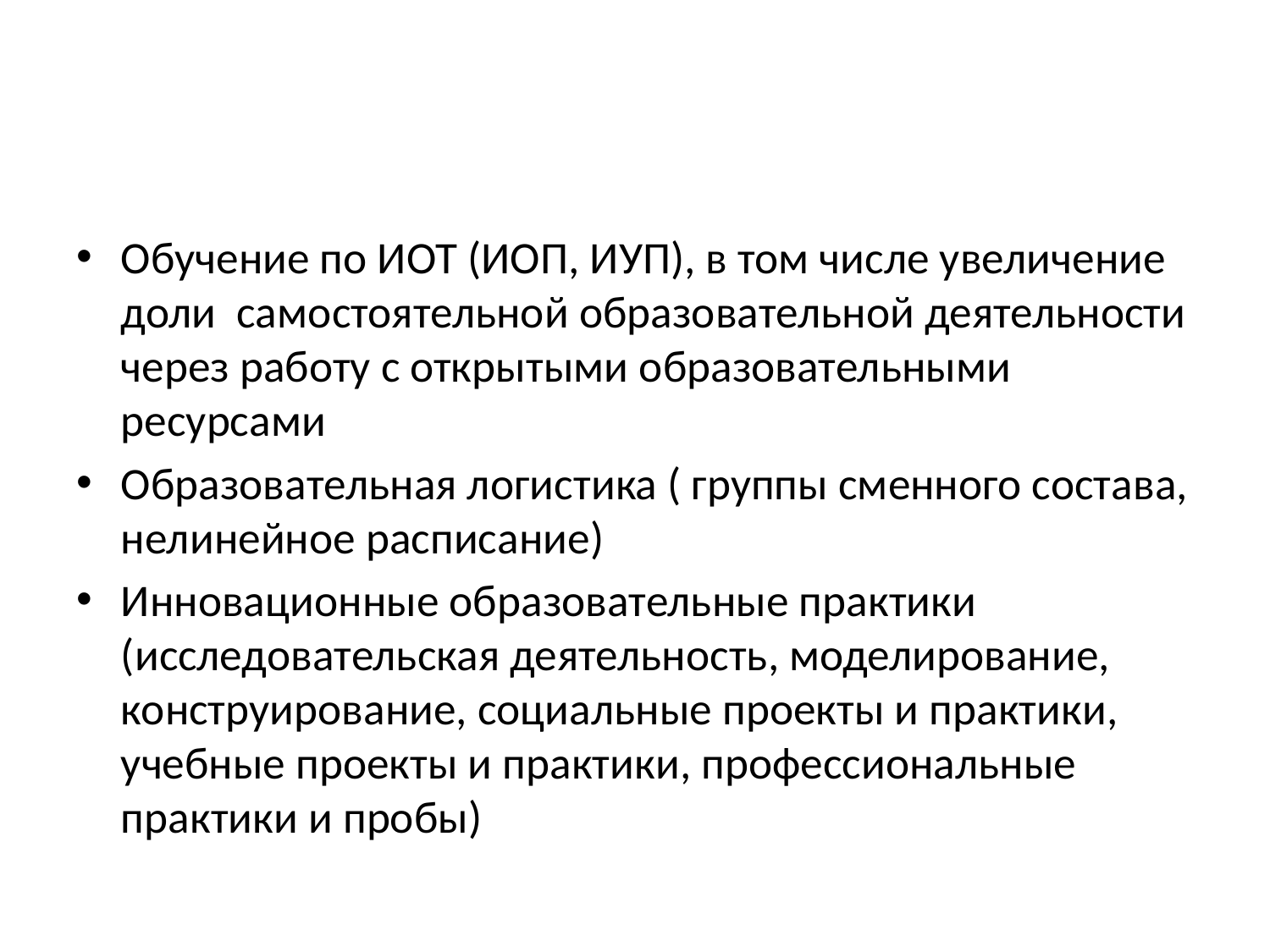

#
Обучение по ИОТ (ИОП, ИУП), в том числе увеличение доли  самостоятельной образовательной деятельности через работу с открытыми образовательными ресурсами
Образовательная логистика ( группы сменного состава, нелинейное расписание)
Инновационные образовательные практики (исследовательская деятельность, моделирование, конструирование, социальные проекты и практики, учебные проекты и практики, профессиональные практики и пробы)